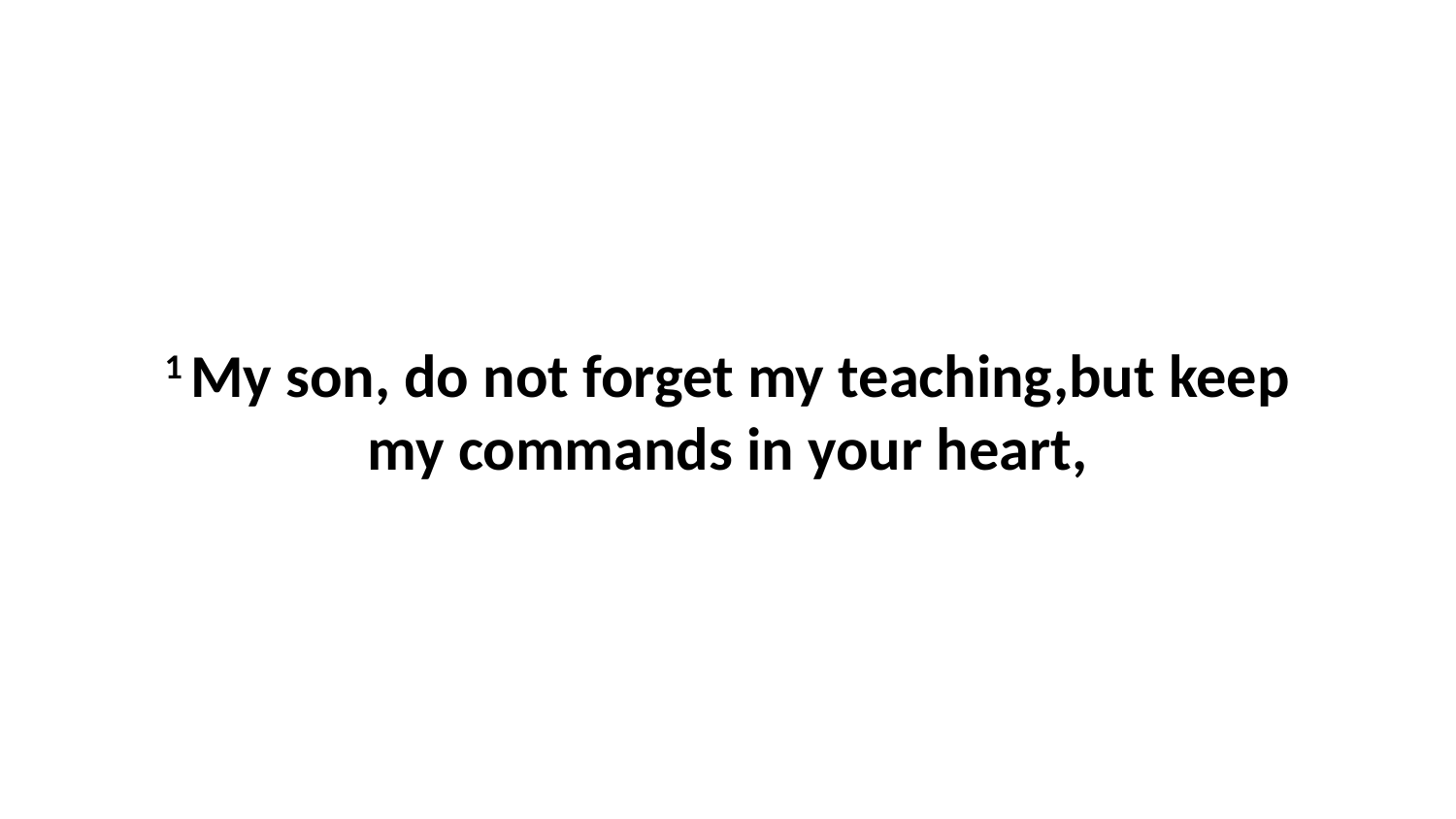

1 My son, do not forget my teaching,but keep my commands in your heart,